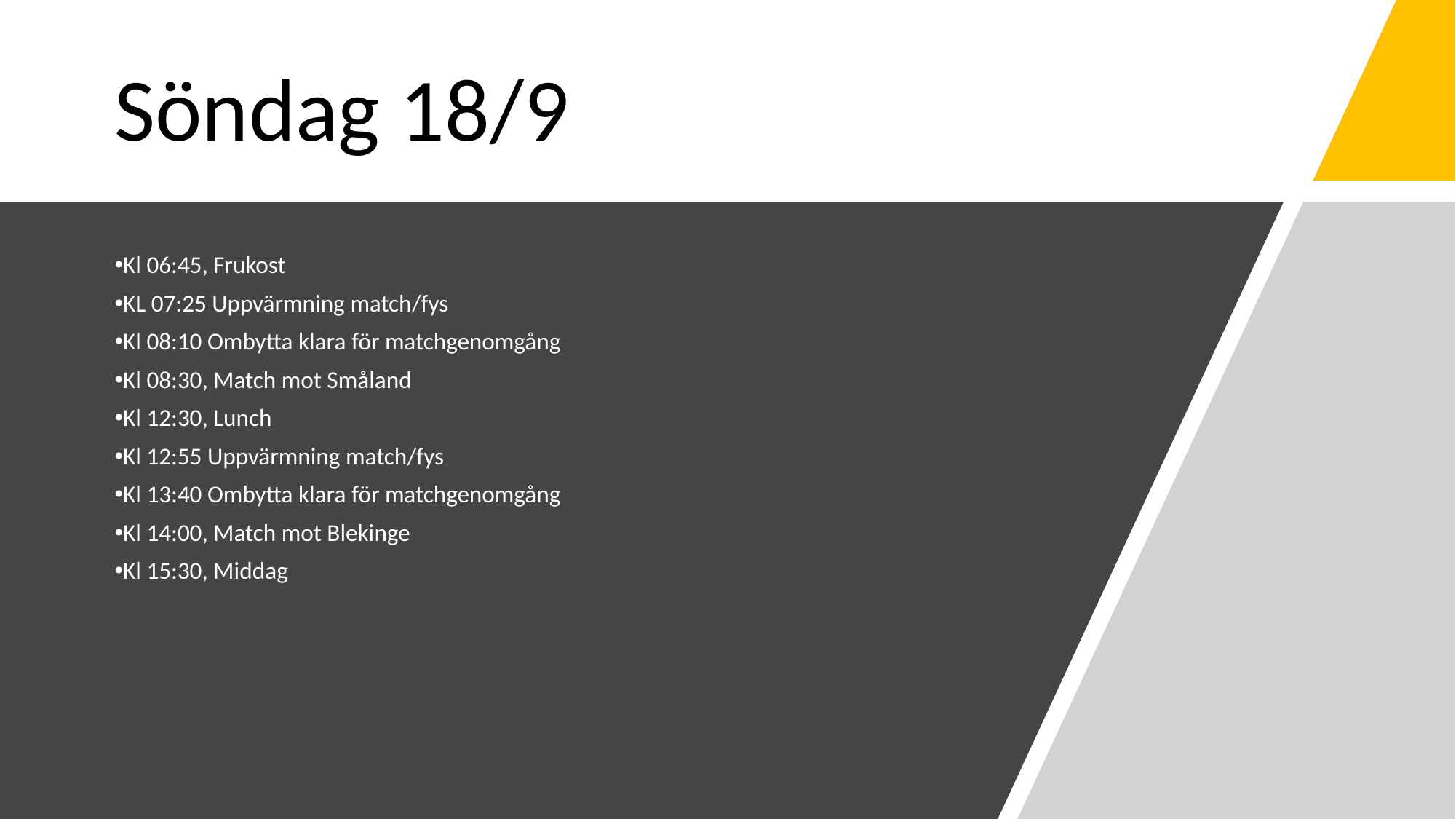

# Söndag 18/9

Kl 06:45, Frukost
KL 07:25 Uppvärmning match/fys
Kl 08:10 Ombytta klara för matchgenomgång
Kl 08:30, Match mot Småland
Kl 12:30, Lunch
Kl 12:55 Uppvärmning match/fys
Kl 13:40 Ombytta klara för matchgenomgång
Kl 14:00, Match mot Blekinge
Kl 15:30, Middag